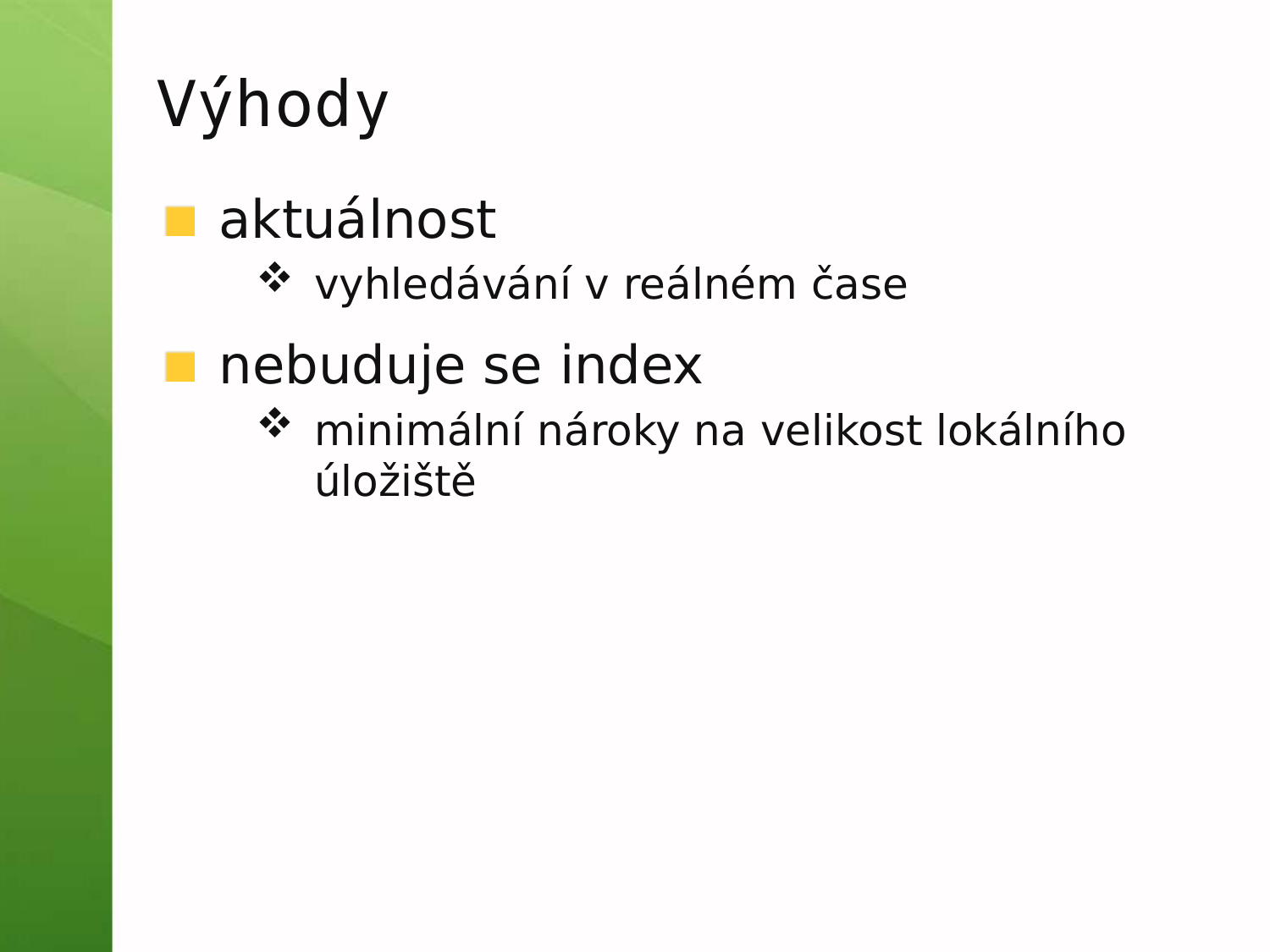

# Výhody
aktuálnost
vyhledávání v reálném čase
nebuduje se index
minimální nároky na velikost lokálního úložiště